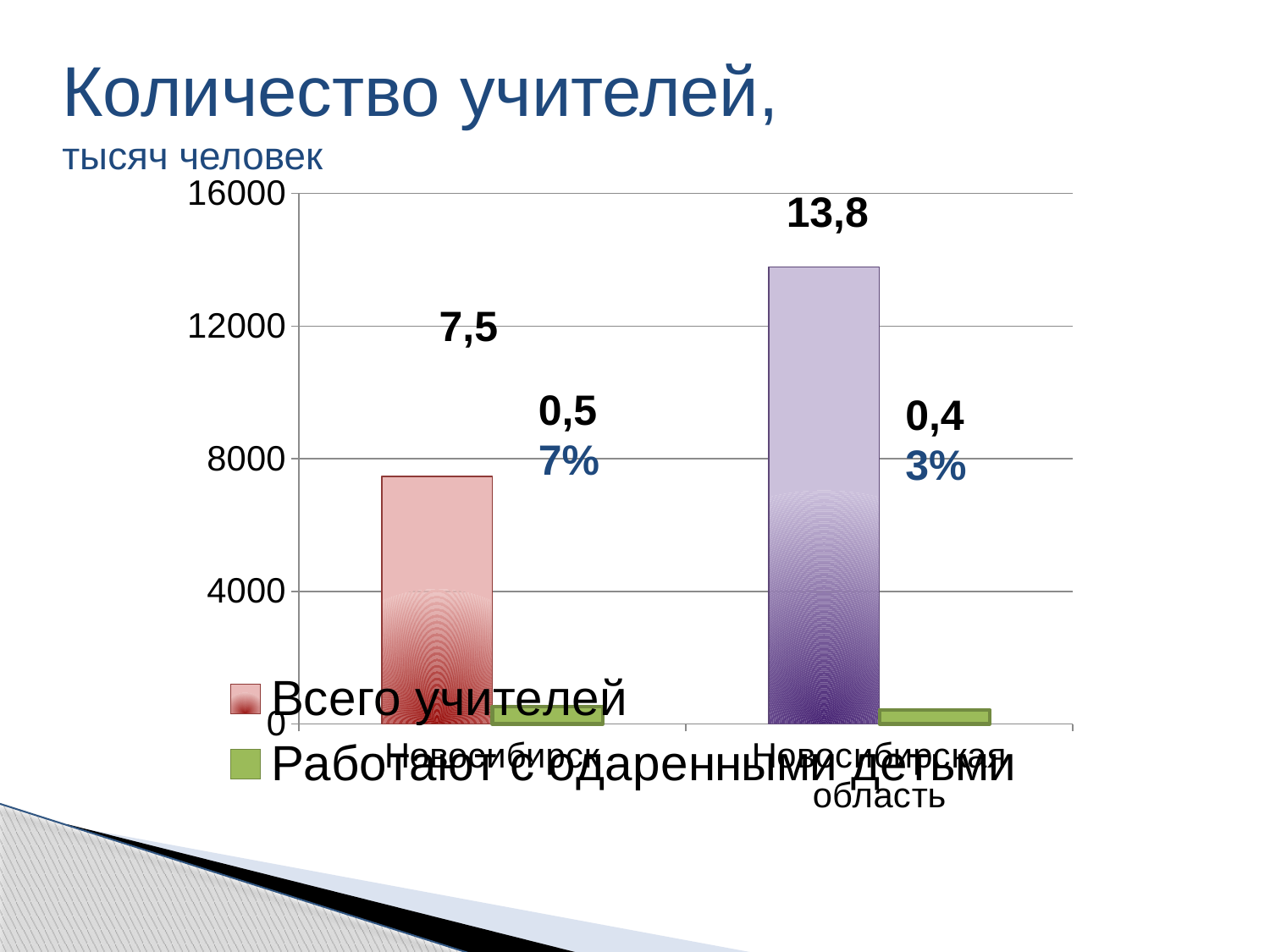

Количество учителей,
тысяч человек

### Chart

| Category | Всего учителей | Работают с одаренными детьми |
|---|---|---|
| Новосибирск | 7475.0 | 533.0 |
| Новосибирская область | 13783.0 | 426.0 |
13,8
7,5
0,5
0,4
7%
3%